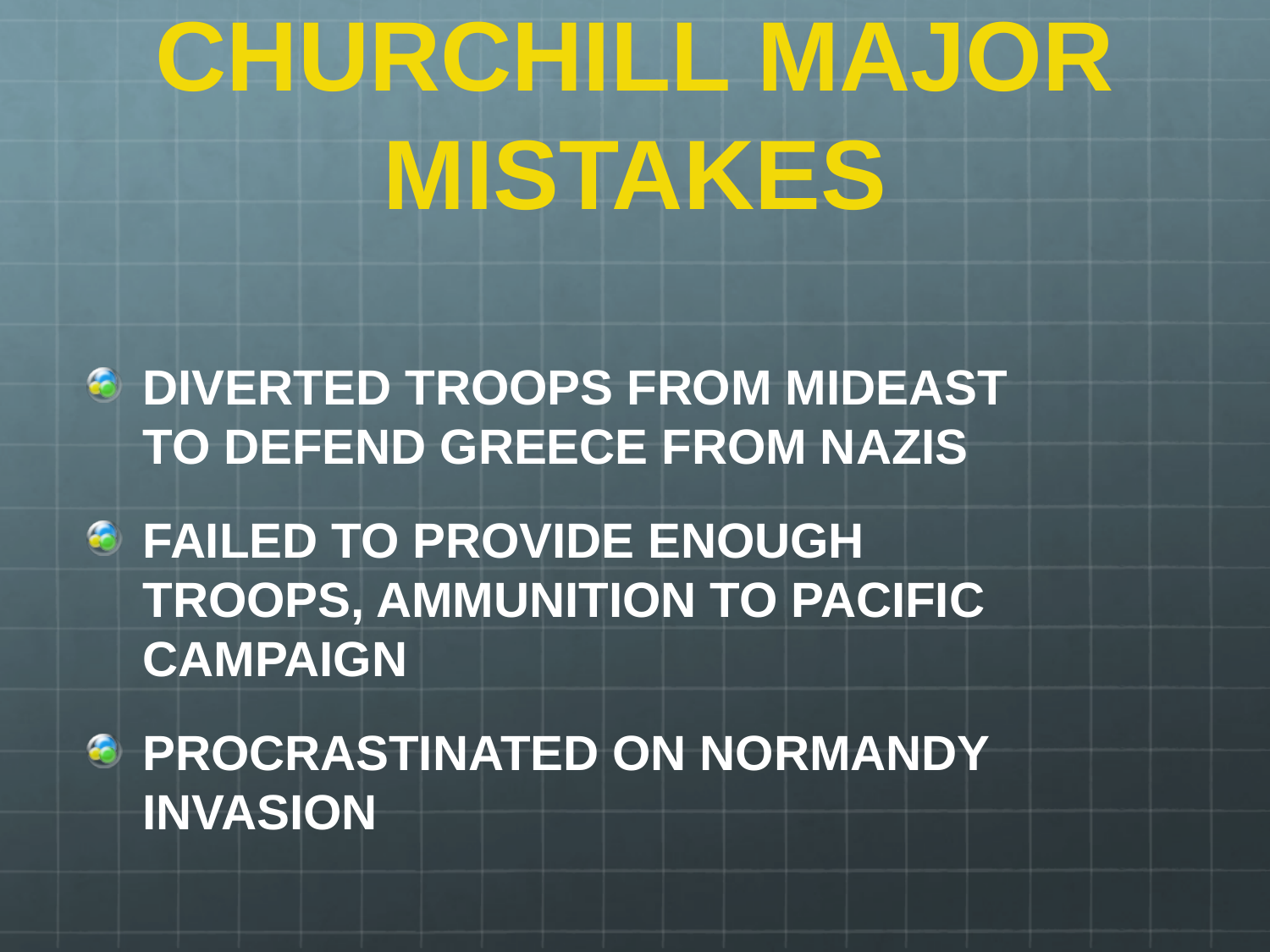

# CHURCHILL MAJOR MISTAKES
DIVERTED TROOPS FROM MIDEAST TO DEFEND GREECE FROM NAZIS
FAILED TO PROVIDE ENOUGH TROOPS, AMMUNITION TO PACIFIC CAMPAIGN
PROCRASTINATED ON NORMANDY INVASION